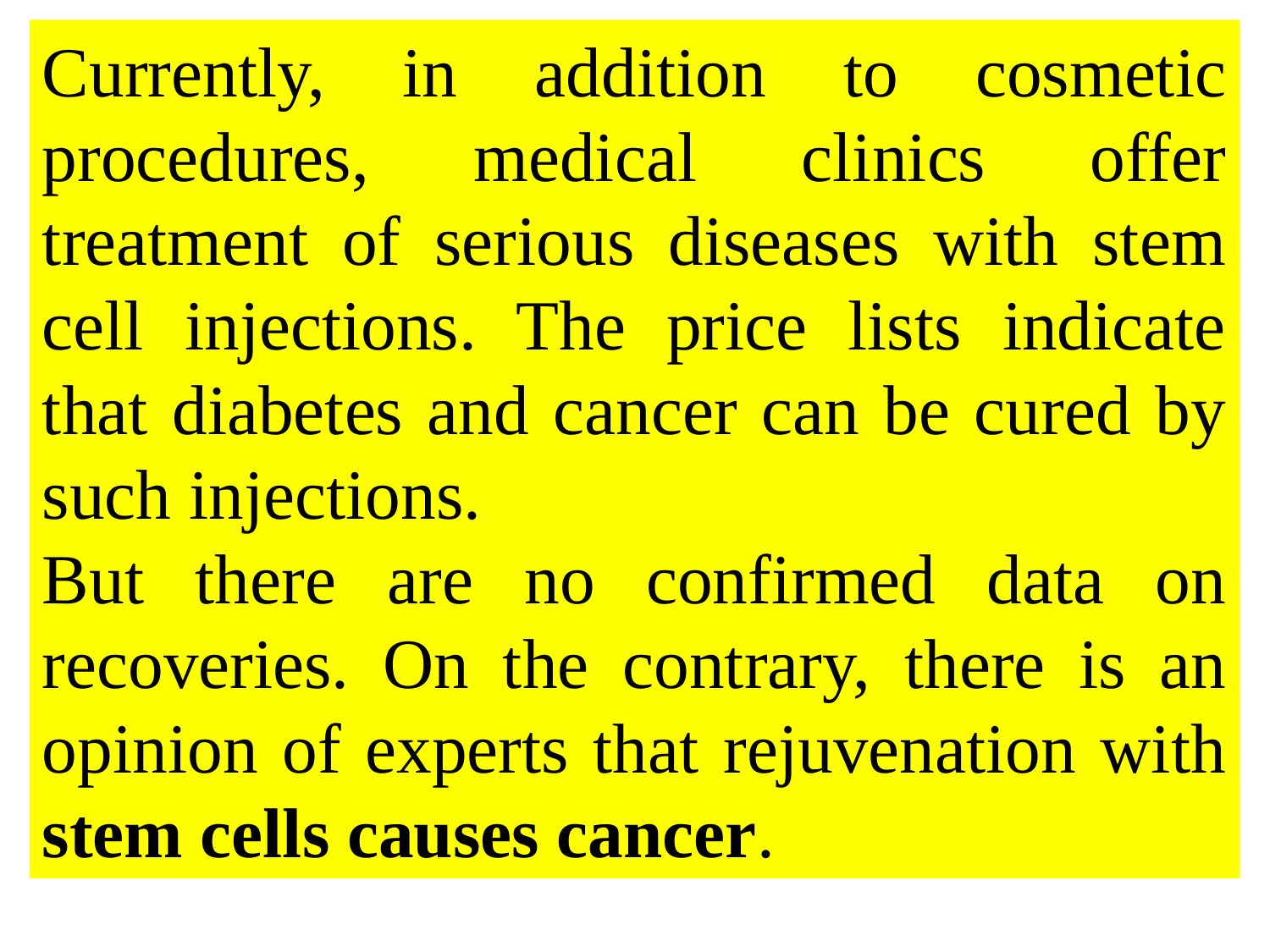

Currently, in addition to cosmetic procedures, medical clinics offer treatment of serious diseases with stem cell injections. The price lists indicate that diabetes and cancer can be cured by such injections.
But there are no confirmed data on recoveries. On the contrary, there is an opinion of experts that rejuvenation with stem cells causes cancer.